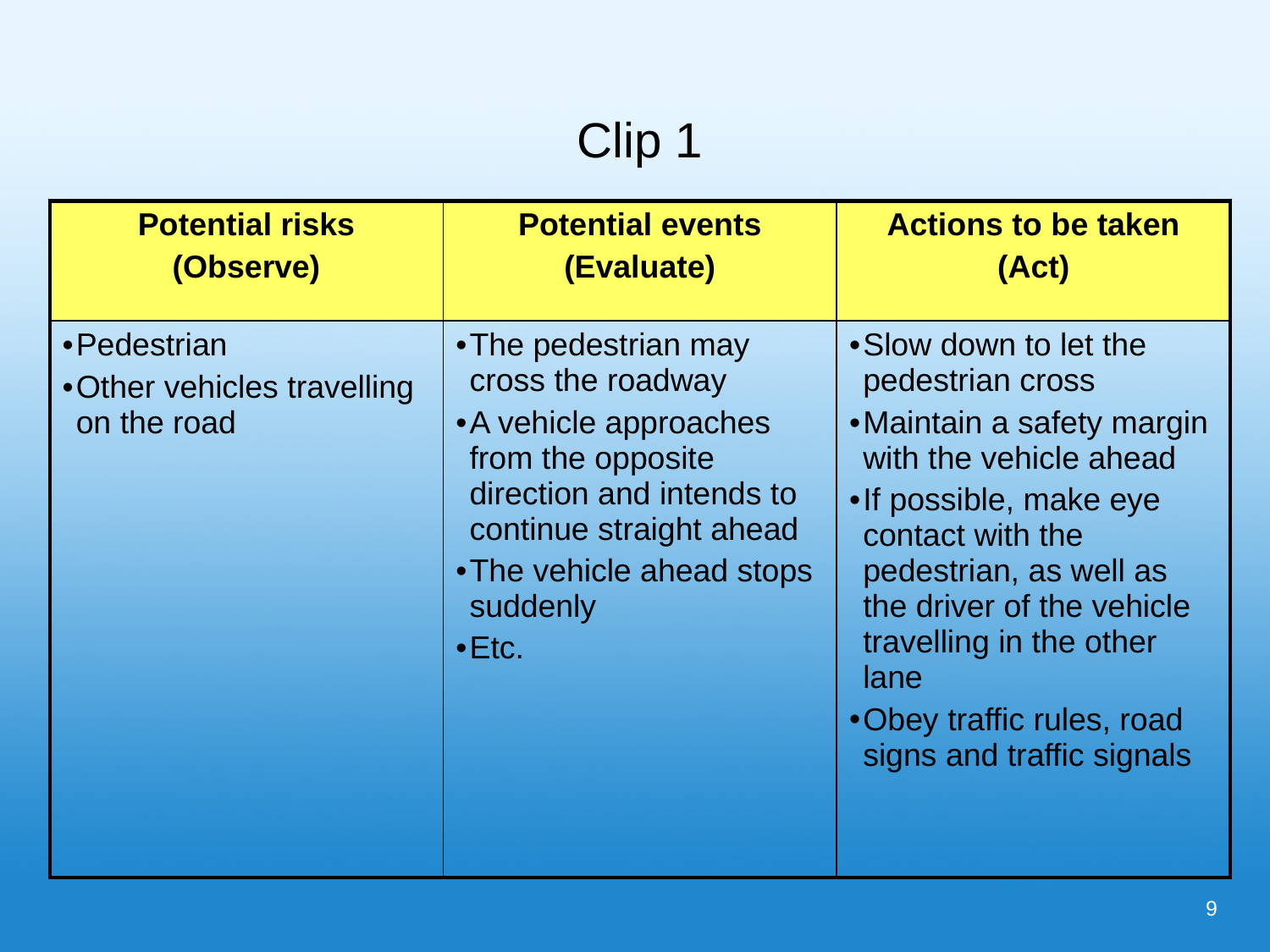

# Clip 1
| Potential risks (Observe) | Potential events (Evaluate) | Actions to be taken (Act) |
| --- | --- | --- |
| Pedestrian Other vehicles travelling on the road | The pedestrian may cross the roadway A vehicle approaches from the opposite direction and intends to continue straight ahead The vehicle ahead stops suddenly Etc. | Slow down to let the pedestrian cross Maintain a safety margin with the vehicle ahead If possible, make eye contact with the pedestrian, as well as the driver of the vehicle travelling in the other lane Obey traffic rules, road signs and traffic signals |
9